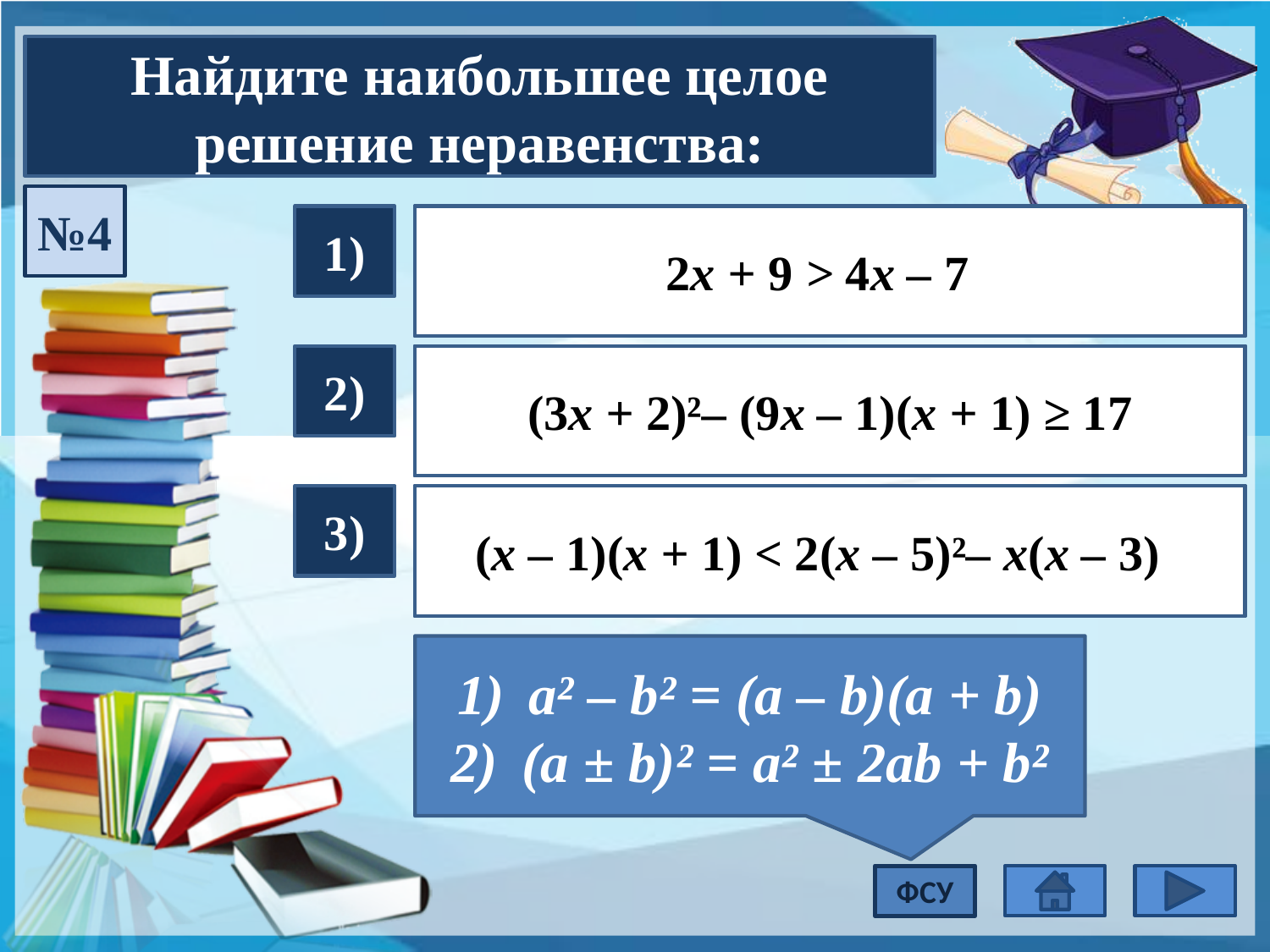

Найдите наибольшее целое решение неравенства:
№4
1)
x < 8                                       (– ∞; 8)
           Ответ: 7
2х + 9 > 4х – 7

7      8              x

2)
x ≥  3                                      [3; +∞)
Ответ: нельзя найти
 (3x + 2)²– (9х – 1)(х + 1) ≥ 17

    3                        x
3)
x < 3                                       (– ∞; 3)
           Ответ: 2
(х – 1)(х + 1) < 2(х – 5)²– х(х – 3)

2      3              x

a² – b² = (a – b)(a + b)
(a ± b)² = a² ± 2ab + b²
ФСУ